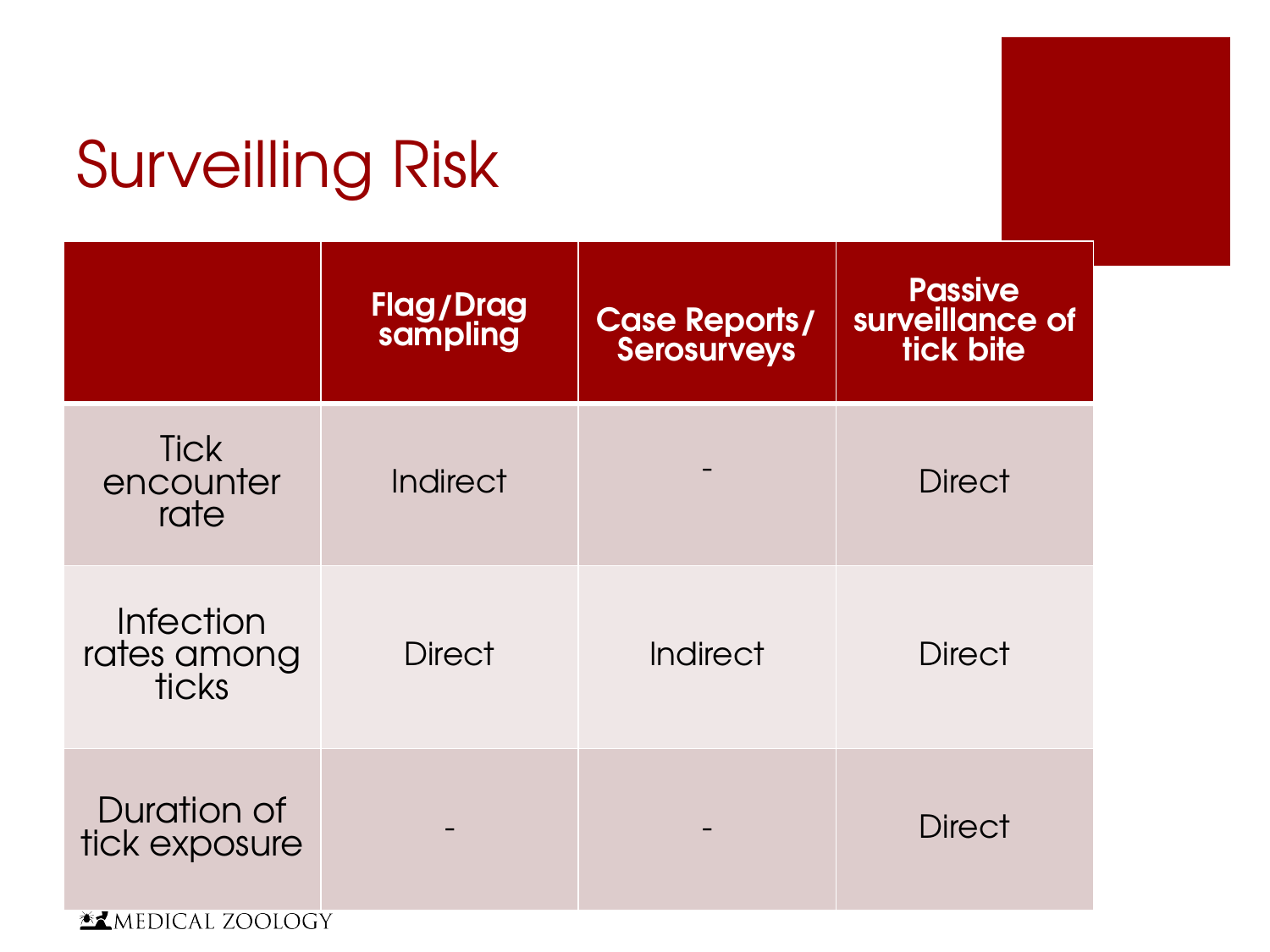

# Surveilling Risk
|  | Flag/Drag sampling | Case Reports/ Serosurveys | Passive surveillance of tick bite |
| --- | --- | --- | --- |
| Tick encounter rate | Indirect | - | Direct |
| Infection rates among ticks | Direct | Indirect | Direct |
| Duration of tick exposure | - | - | Direct |